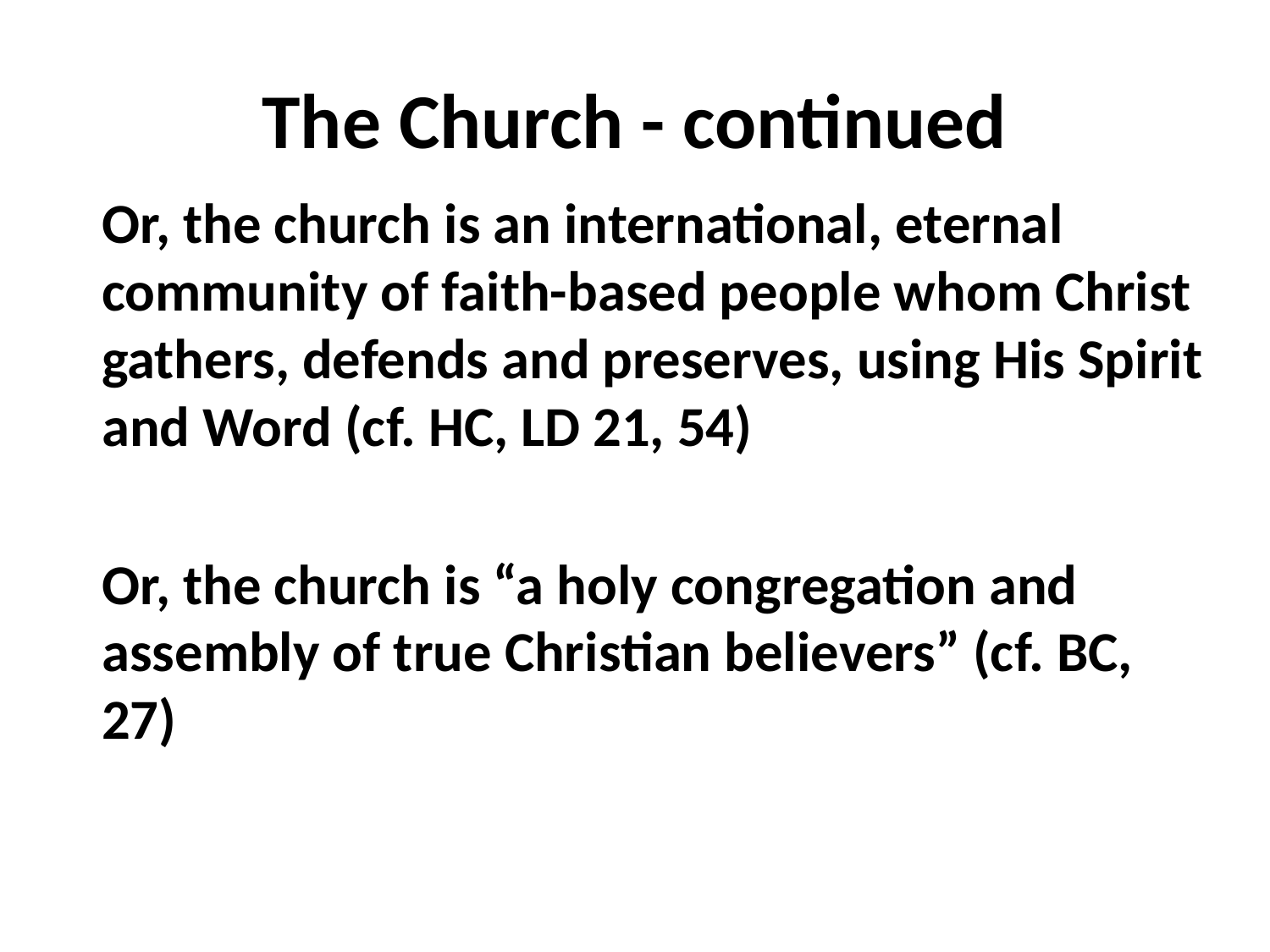

# The Church - continued
Or, the church is an international, eternal community of faith-based people whom Christ gathers, defends and preserves, using His Spirit and Word (cf. HC, LD 21, 54)

Or, the church is “a holy congregation and assembly of true Christian believers” (cf. BC, 27)